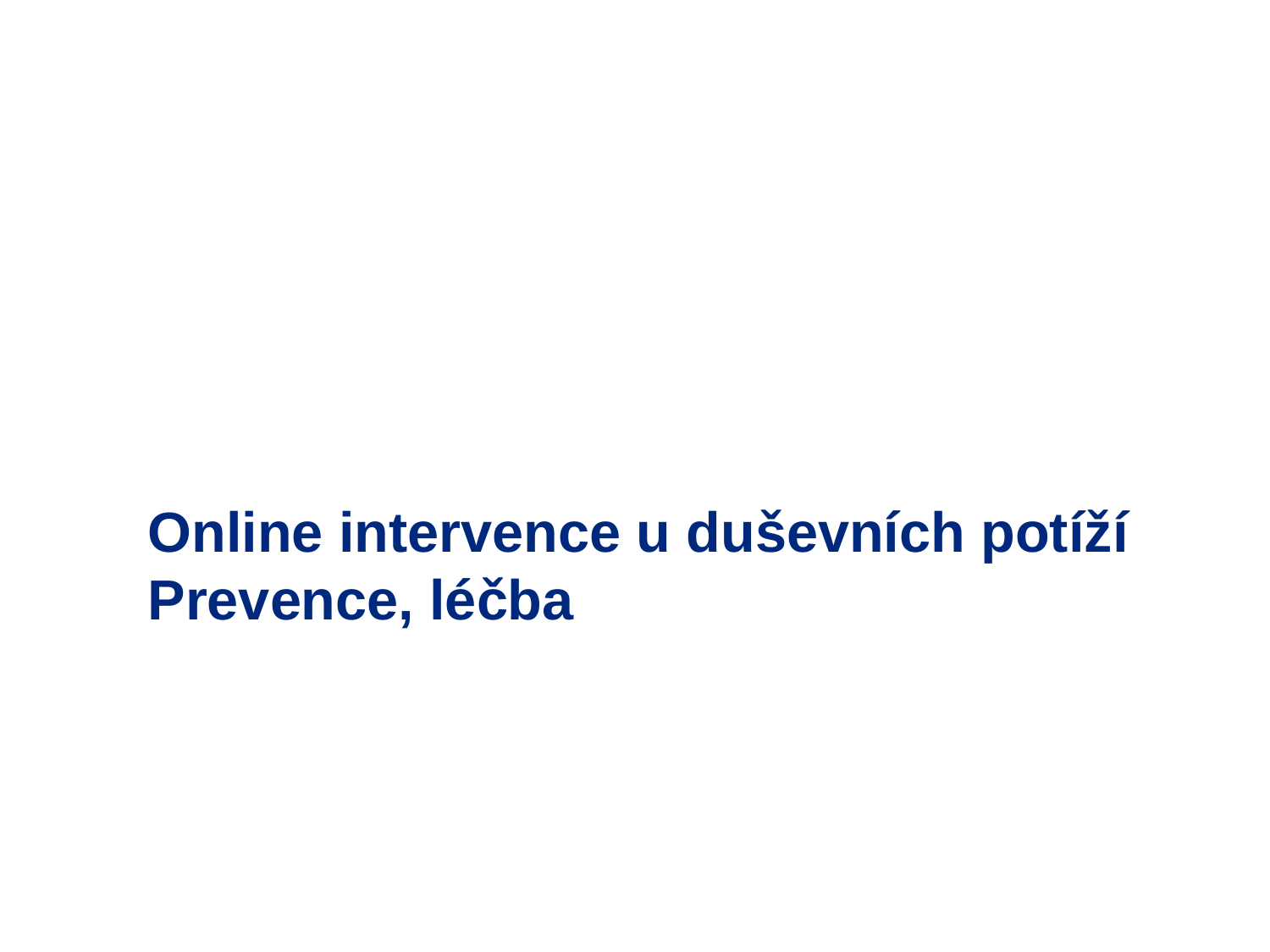

# Online intervence u duševních potíží Prevence, léčba